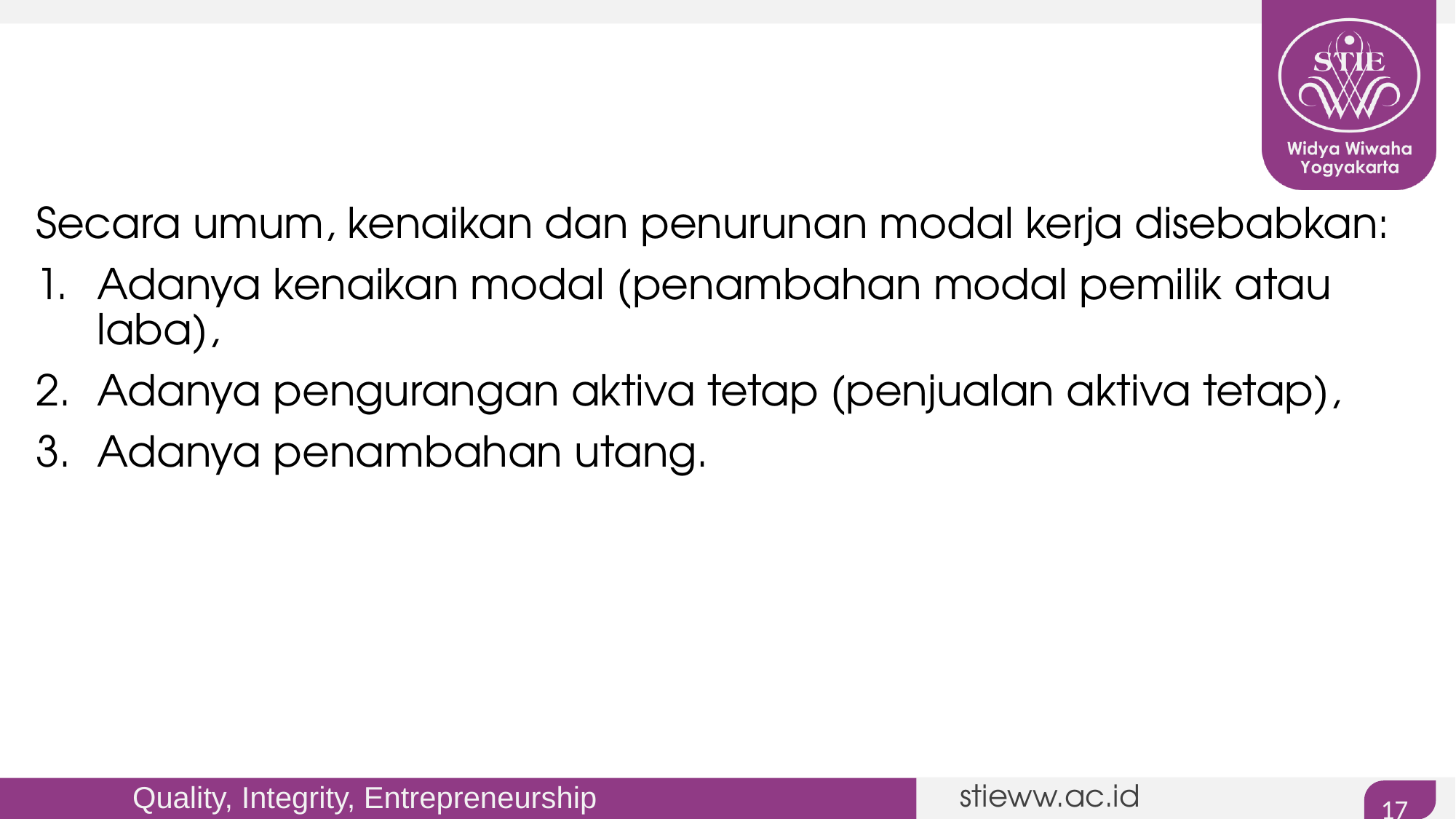

#
Secara umum, kenaikan dan penurunan modal kerja disebabkan:
Adanya kenaikan modal (penambahan modal pemilik atau laba),
Adanya pengurangan aktiva tetap (penjualan aktiva tetap),
Adanya penambahan utang.